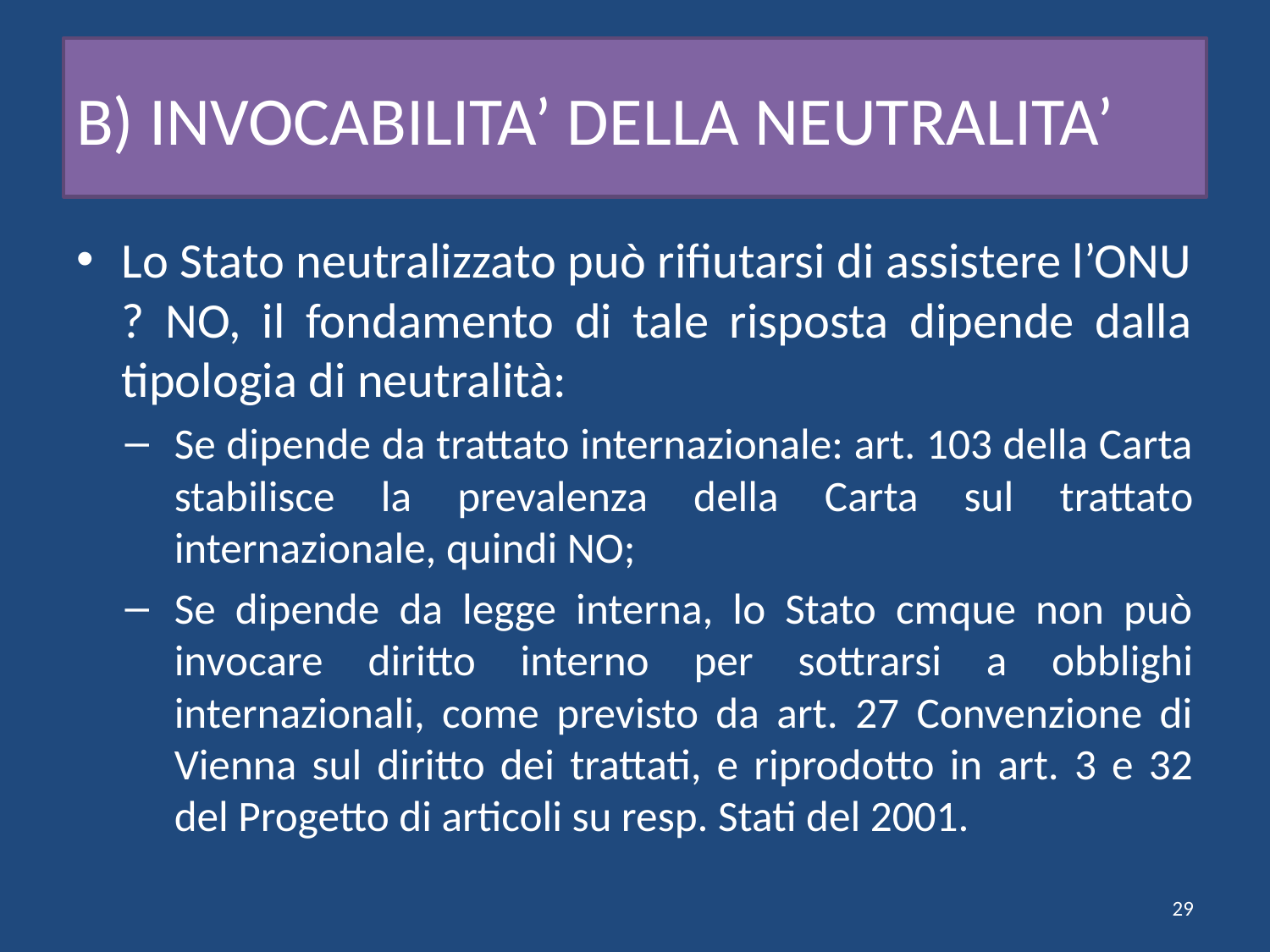

# B) INVOCABILITA’ DELLA NEUTRALITA’
Lo Stato neutralizzato può rifiutarsi di assistere l’ONU ? NO, il fondamento di tale risposta dipende dalla tipologia di neutralità:
Se dipende da trattato internazionale: art. 103 della Carta stabilisce la prevalenza della Carta sul trattato internazionale, quindi NO;
Se dipende da legge interna, lo Stato cmque non può invocare diritto interno per sottrarsi a obblighi internazionali, come previsto da art. 27 Convenzione di Vienna sul diritto dei trattati, e riprodotto in art. 3 e 32 del Progetto di articoli su resp. Stati del 2001.
29